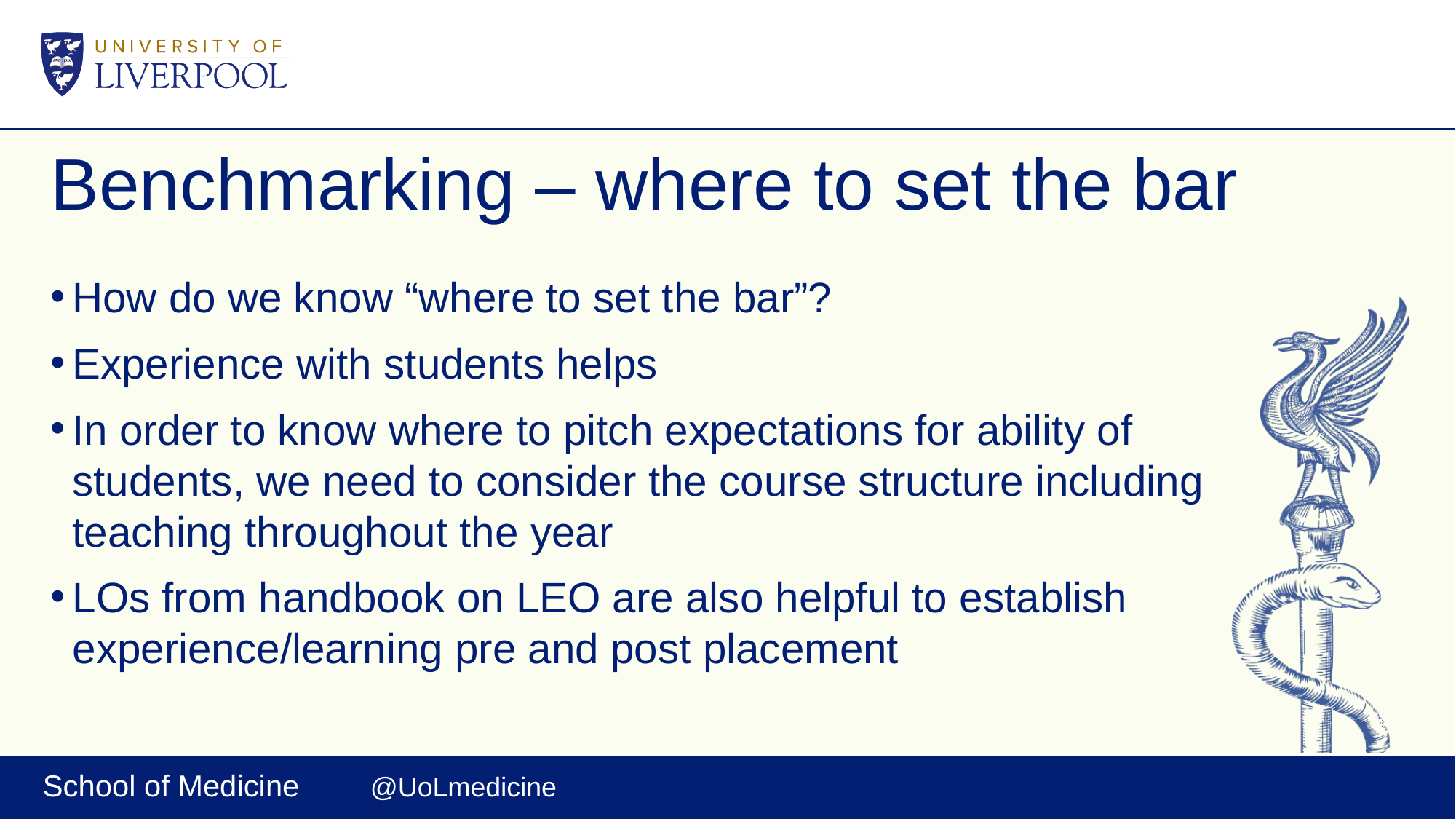

# Benchmarking – where to set the bar
How do we know “where to set the bar”?
Experience with students helps
In order to know where to pitch expectations for ability of students, we need to consider the course structure including teaching throughout the year
LOs from handbook on LEO are also helpful to establish experience/learning pre and post placement